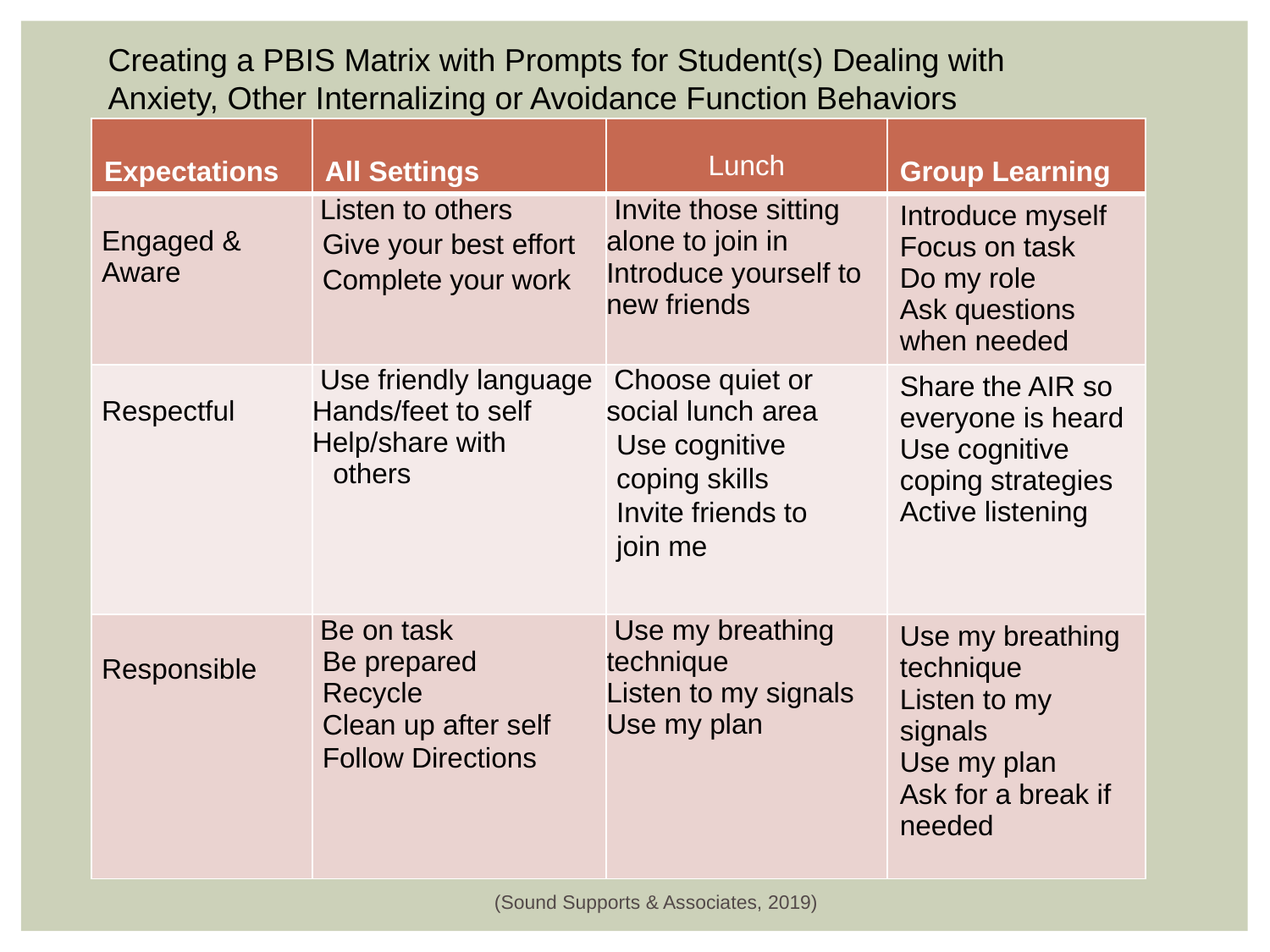

Creating a PBIS Matrix with Prompts for Student(s) Dealing with Anxiety, Other Internalizing or Avoidance Function Behaviors
| Expectations | All Settings | Lunch | Group Learning |
| --- | --- | --- | --- |
| Engaged & Aware | Listen to others Give your best effort Complete your work | Invite those sitting alone to join in Introduce yourself to new friends | Introduce myself Focus on task Do my role Ask questions when needed |
| Respectful | Use friendly language Hands/feet to self Help/share with others | Choose quiet or social lunch area Use cognitive coping skills Invite friends to join me | Share the AIR so everyone is heard Use cognitive coping strategies Active listening |
| Responsible | Be on task Be prepared Recycle Clean up after self Follow Directions | Use my breathing technique Listen to my signals Use my plan | Use my breathing technique Listen to my signals Use my plan Ask for a break if needed |
(Sound Supports & Associates, 2019)